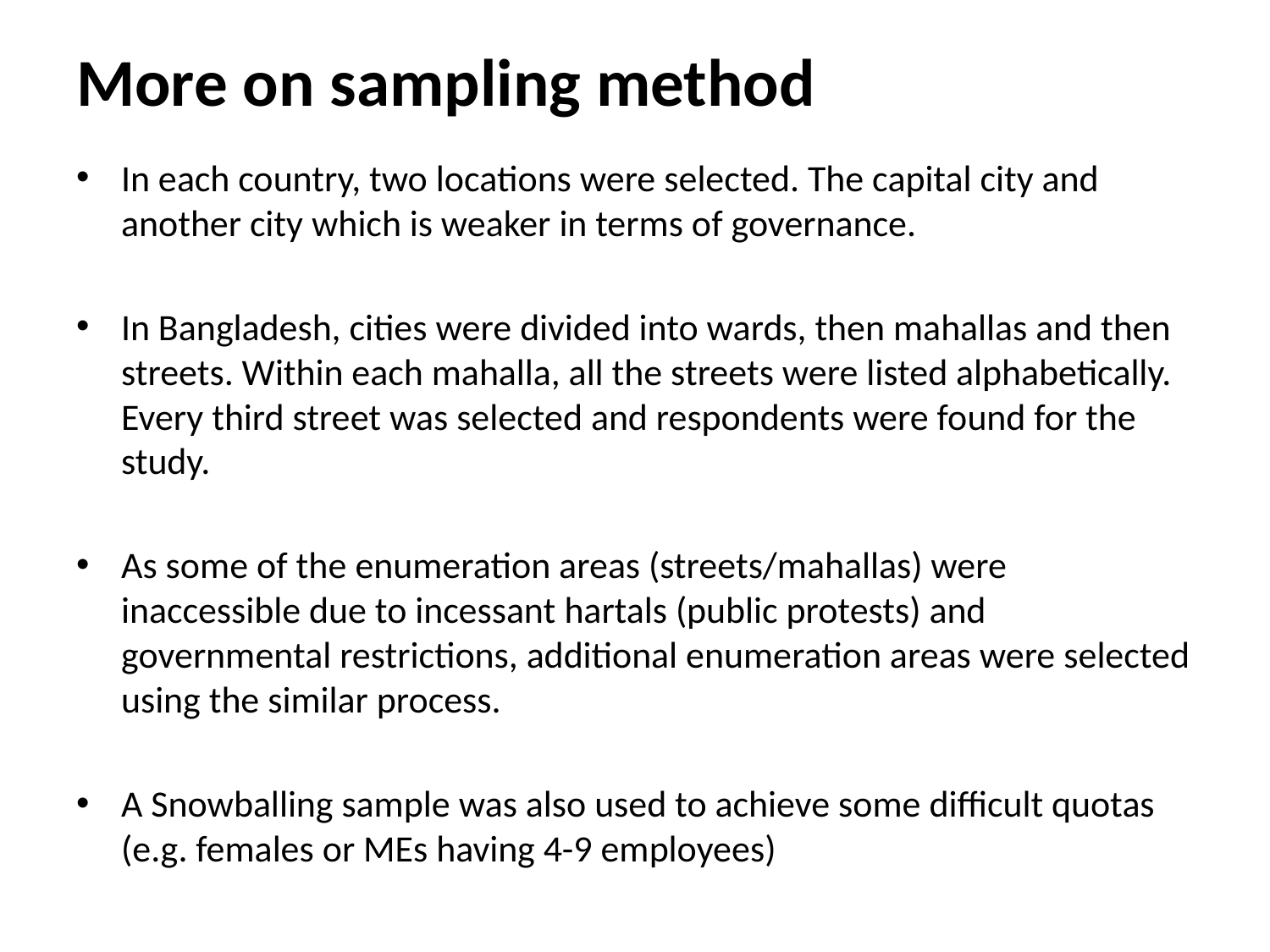

# More on sampling method
In each country, two locations were selected. The capital city and another city which is weaker in terms of governance.

In Bangladesh, cities were divided into wards, then mahallas and then streets. Within each mahalla, all the streets were listed alphabetically. Every third street was selected and respondents were found for the study.

As some of the enumeration areas (streets/mahallas) were inaccessible due to incessant hartals (public protests) and governmental restrictions, additional enumeration areas were selected using the similar process.

A Snowballing sample was also used to achieve some difficult quotas (e.g. females or MEs having 4-9 employees)